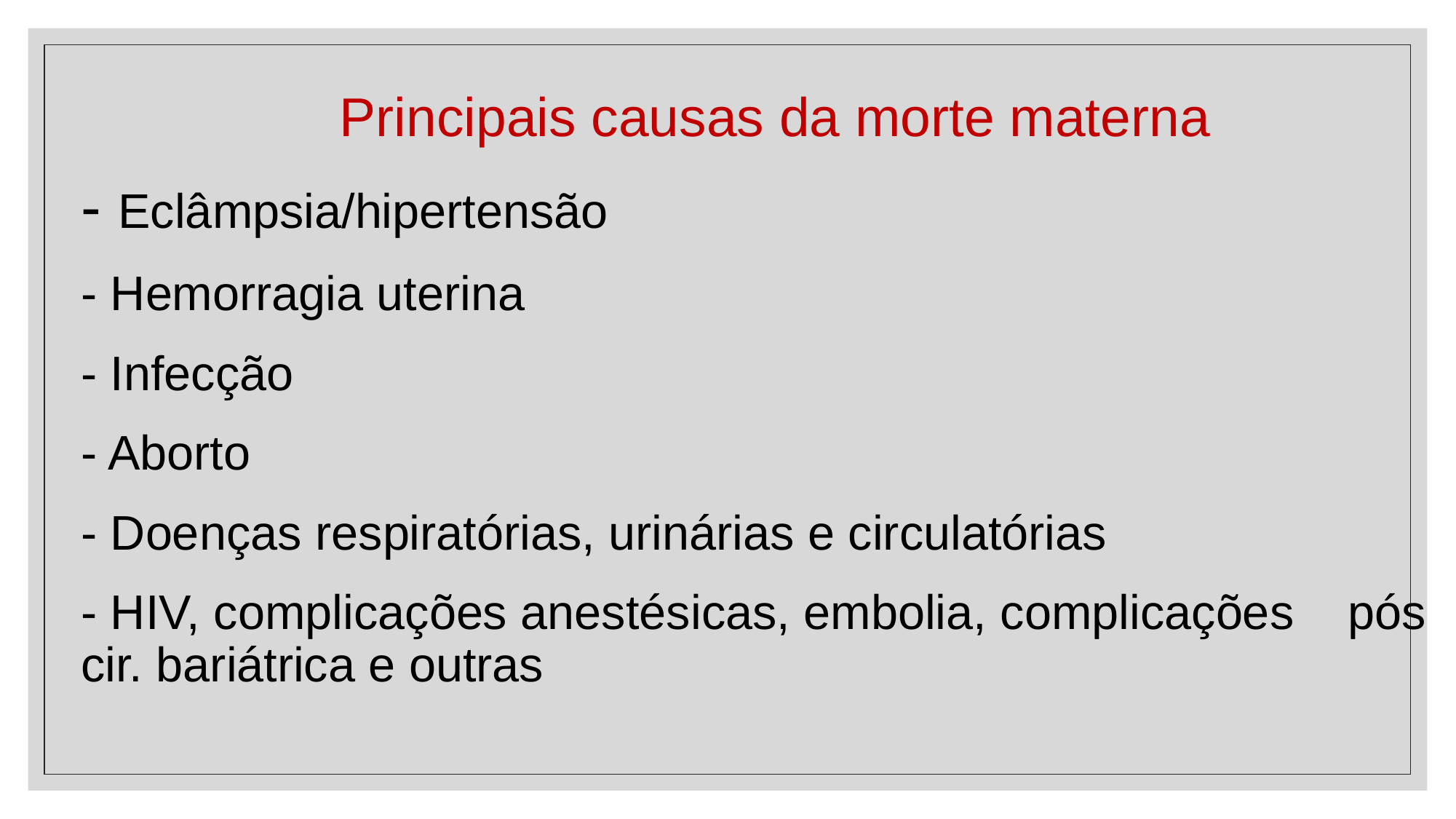

Principais causas da morte materna
- Eclâmpsia/hipertensão
- Hemorragia uterina
- Infecção
- Aborto
- Doenças respiratórias, urinárias e circulatórias
- HIV, complicações anestésicas, embolia, complicações    pós cir. bariátrica e outras